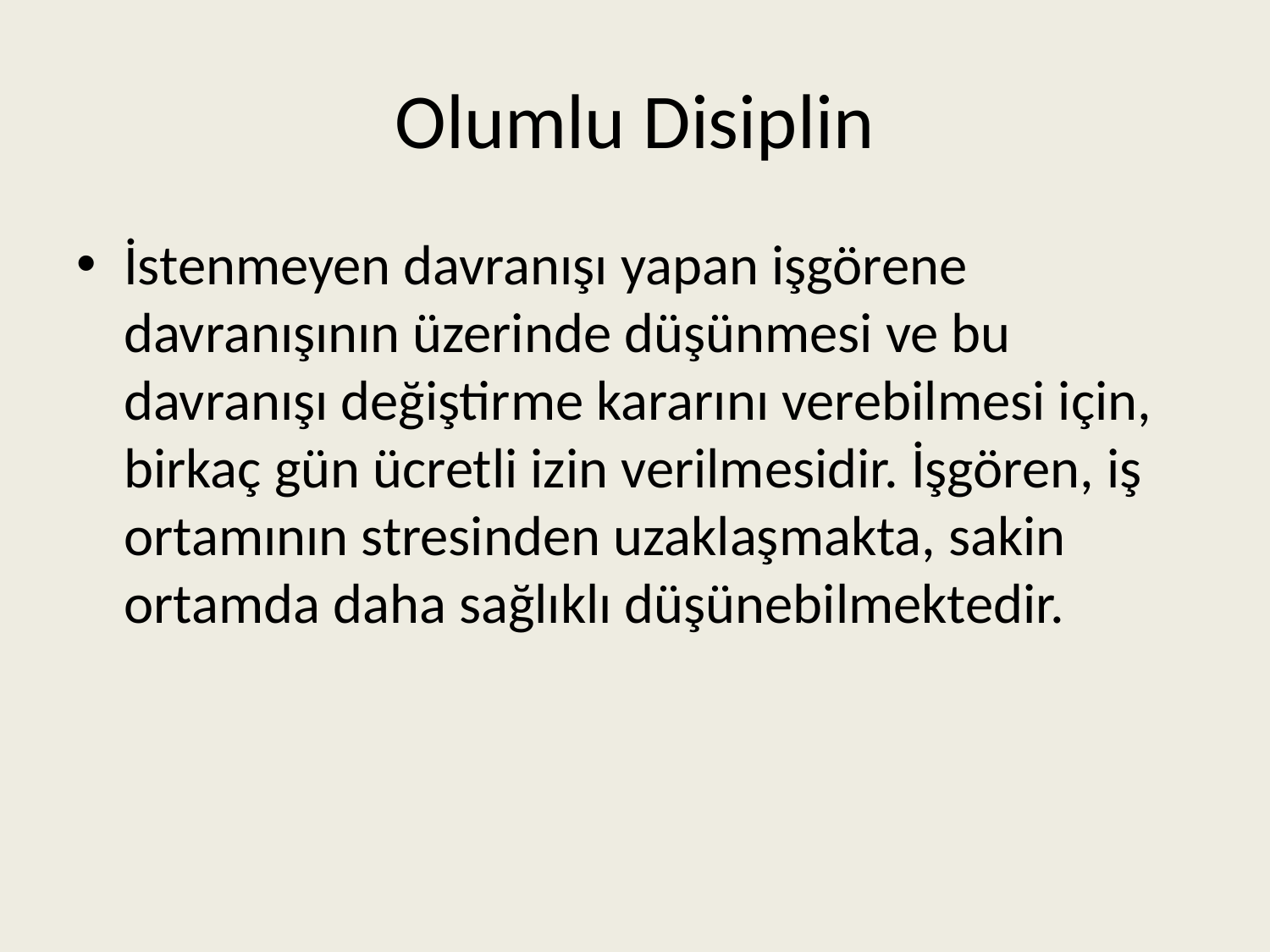

# Olumlu Disiplin
İstenmeyen davranışı yapan işgörene davranışının üzerinde düşünmesi ve bu davranışı değiştirme kararını verebilmesi için, birkaç gün ücretli izin verilmesidir. İşgören, iş ortamının stresinden uzaklaşmakta, sakin ortamda daha sağlıklı düşünebilmektedir.